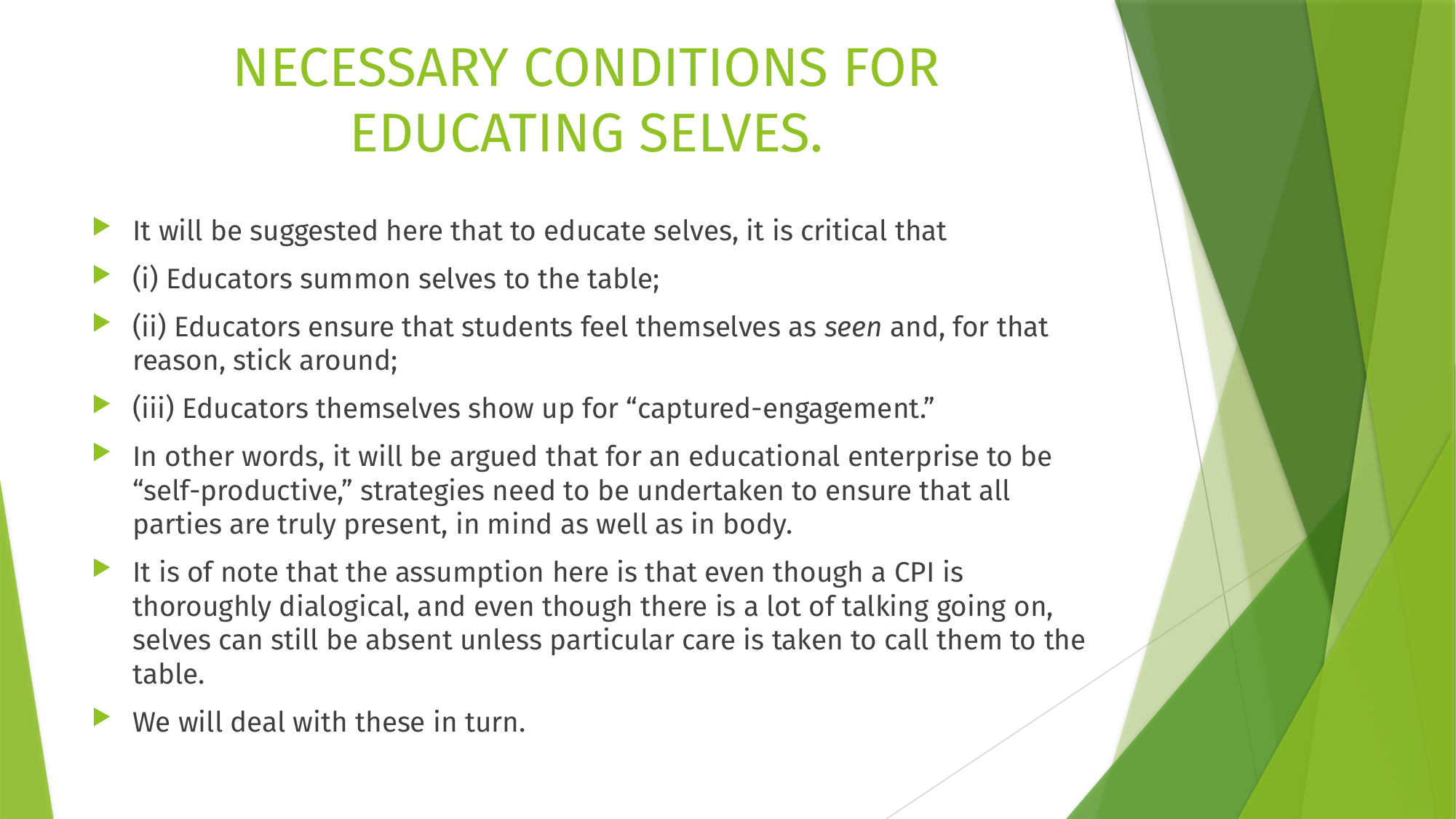

# NECESSARY CONDITIONS FOR EDUCATING SELVES.
It will be suggested here that to educate selves, it is critical that
(i) Educators summon selves to the table;
(ii) Educators ensure that students feel themselves as seen and, for that reason, stick around;
(iii) Educators themselves show up for “captured-engagement.”
In other words, it will be argued that for an educational enterprise to be “self-productive,” strategies need to be undertaken to ensure that all parties are truly present, in mind as well as in body.
It is of note that the assumption here is that even though a CPI is thoroughly dialogical, and even though there is a lot of talking going on, selves can still be absent unless particular care is taken to call them to the table.
We will deal with these in turn.